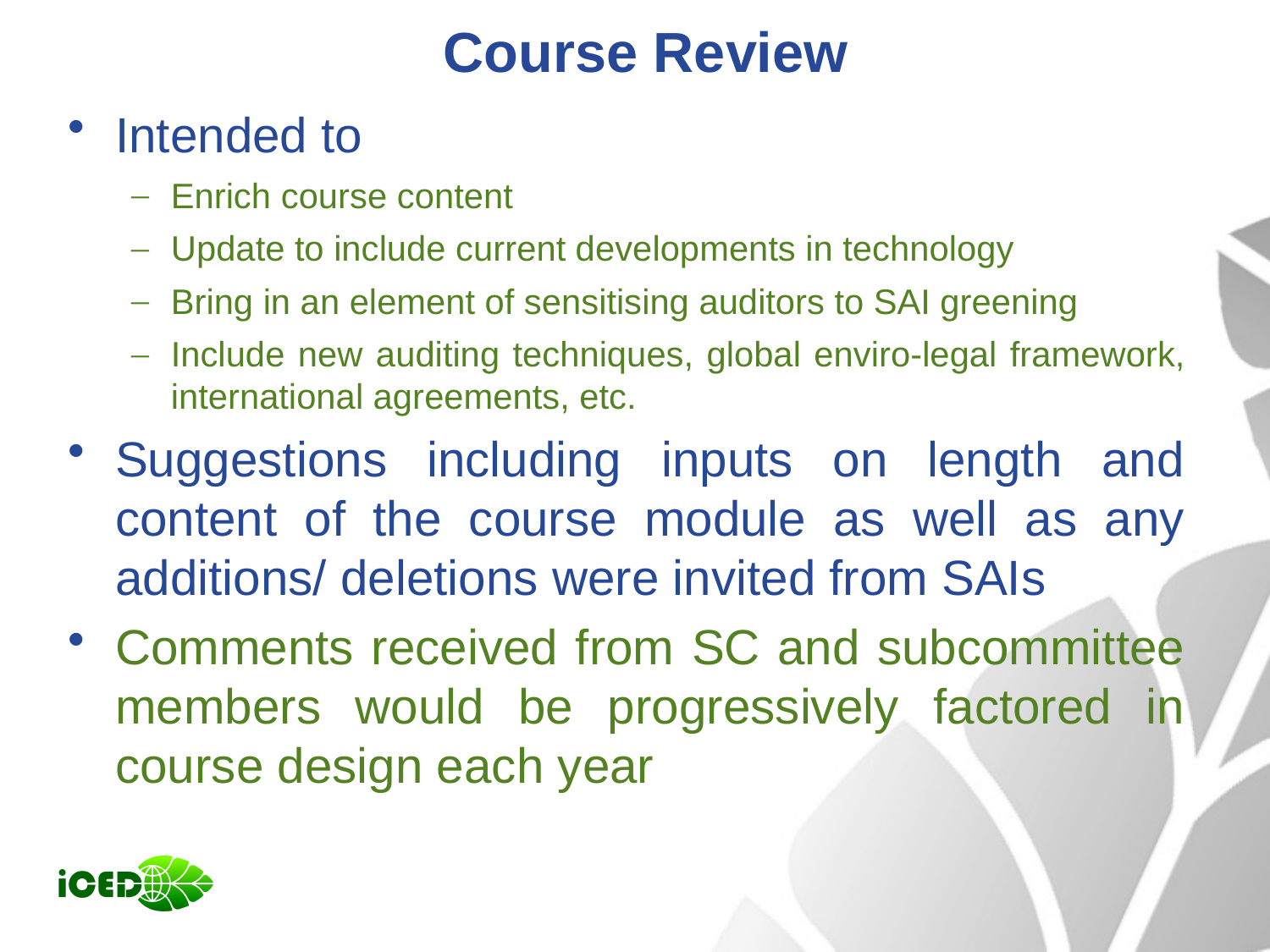

# Course Review
Intended to
Enrich course content
Update to include current developments in technology
Bring in an element of sensitising auditors to SAI greening
Include new auditing techniques, global enviro-legal framework, international agreements, etc.
Suggestions including inputs on length and content of the course module as well as any additions/ deletions were invited from SAIs
Comments received from SC and subcommittee members would be progressively factored in course design each year